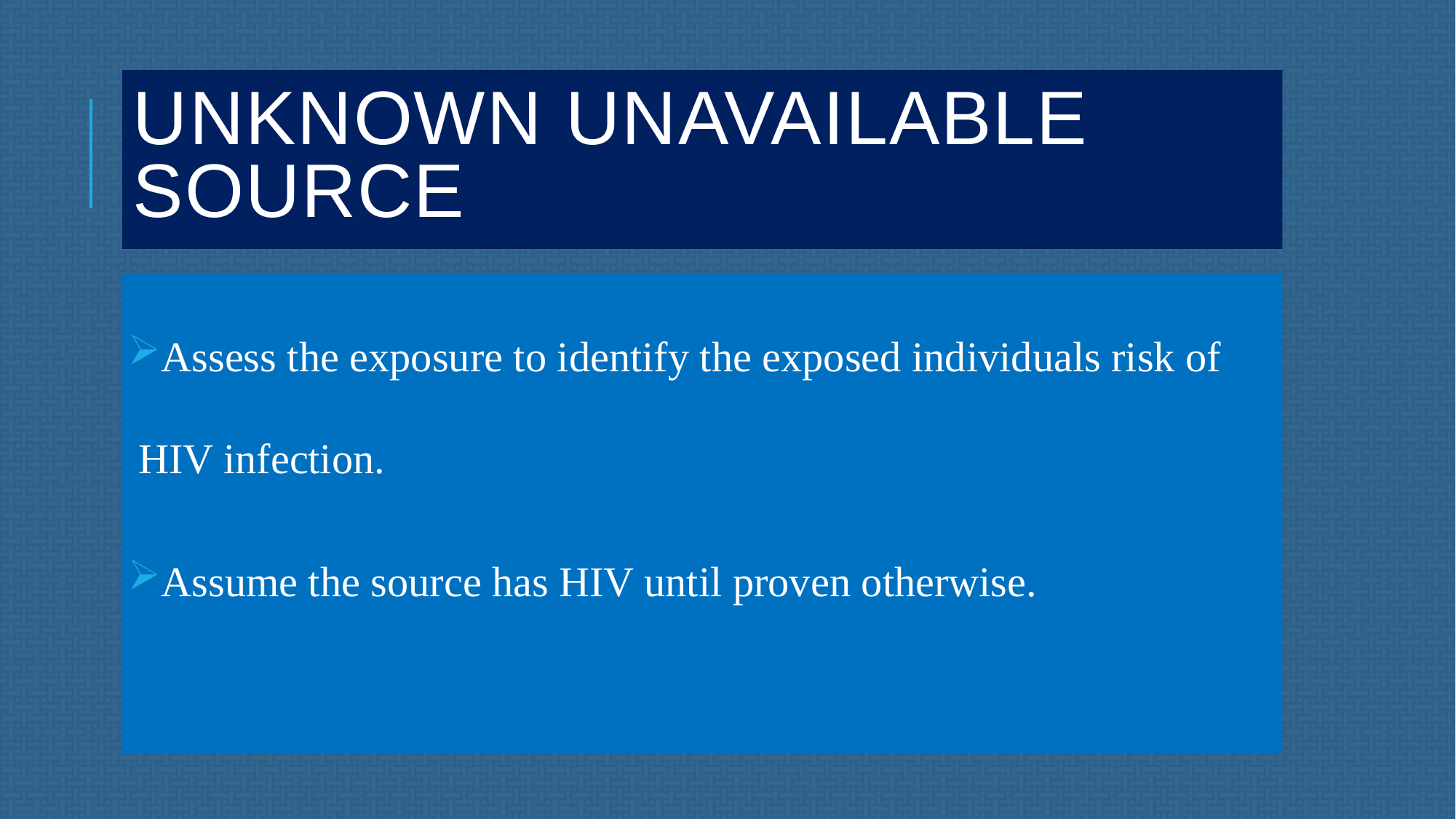

# Unknown unavailable source
Assess the exposure to identify the exposed individuals risk of HIV infection.
Assume the source has HIV until proven otherwise.